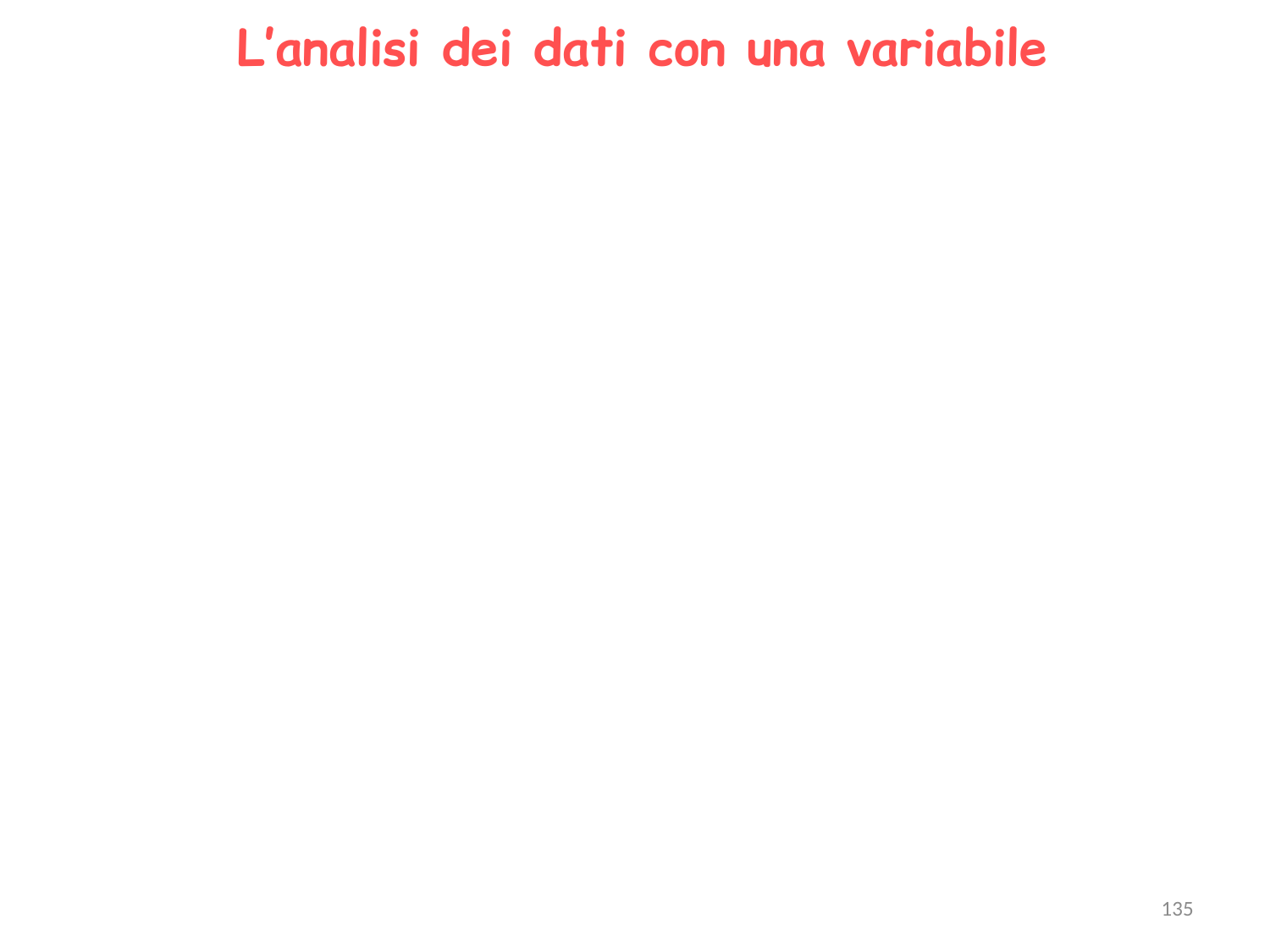

L’analisi dei dati con una variabile

135